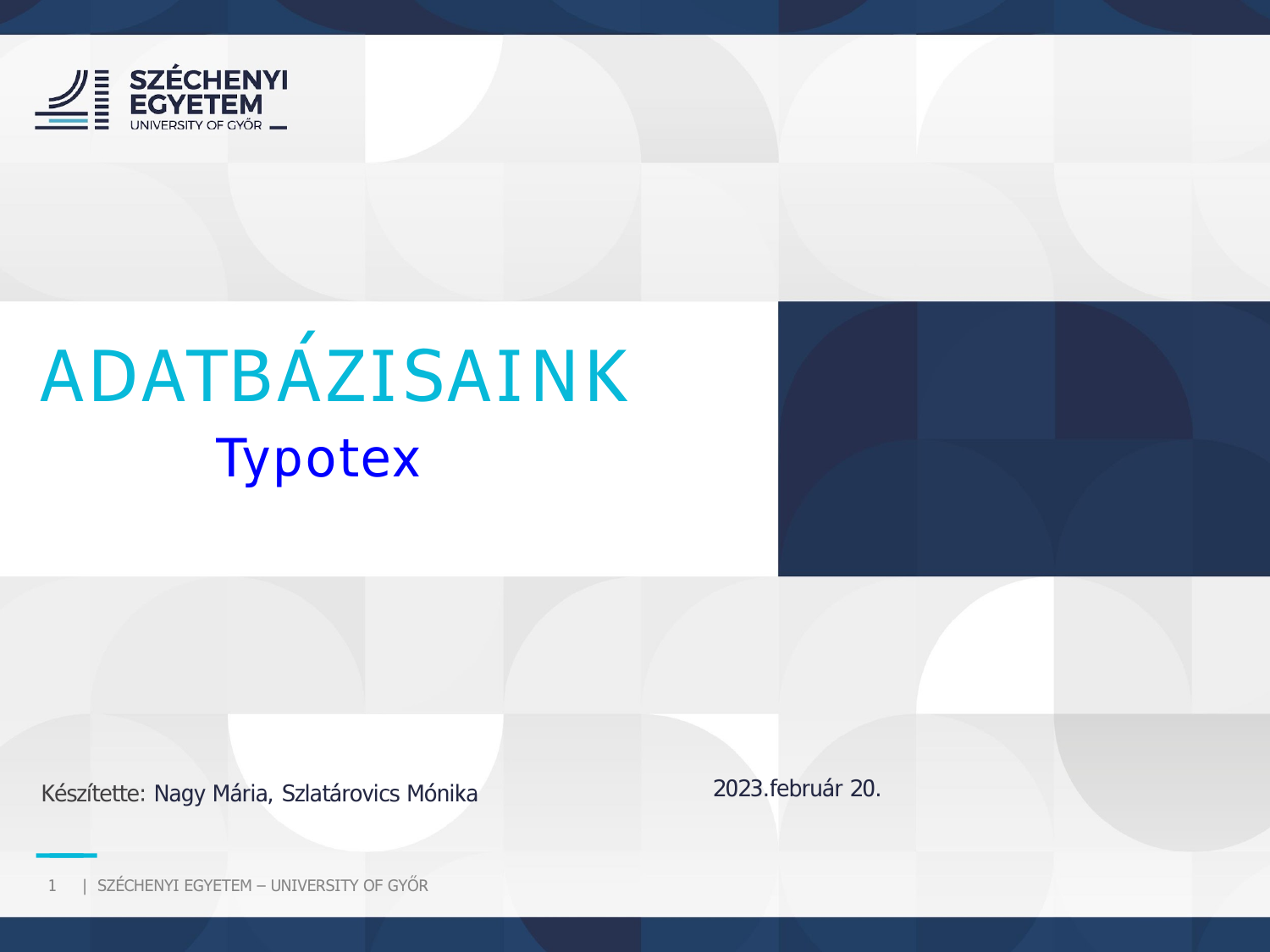

ADATBÁZISAINK
Typotex
2023.február 20.
Készítette: Nagy Mária, Szlatárovics Mónika